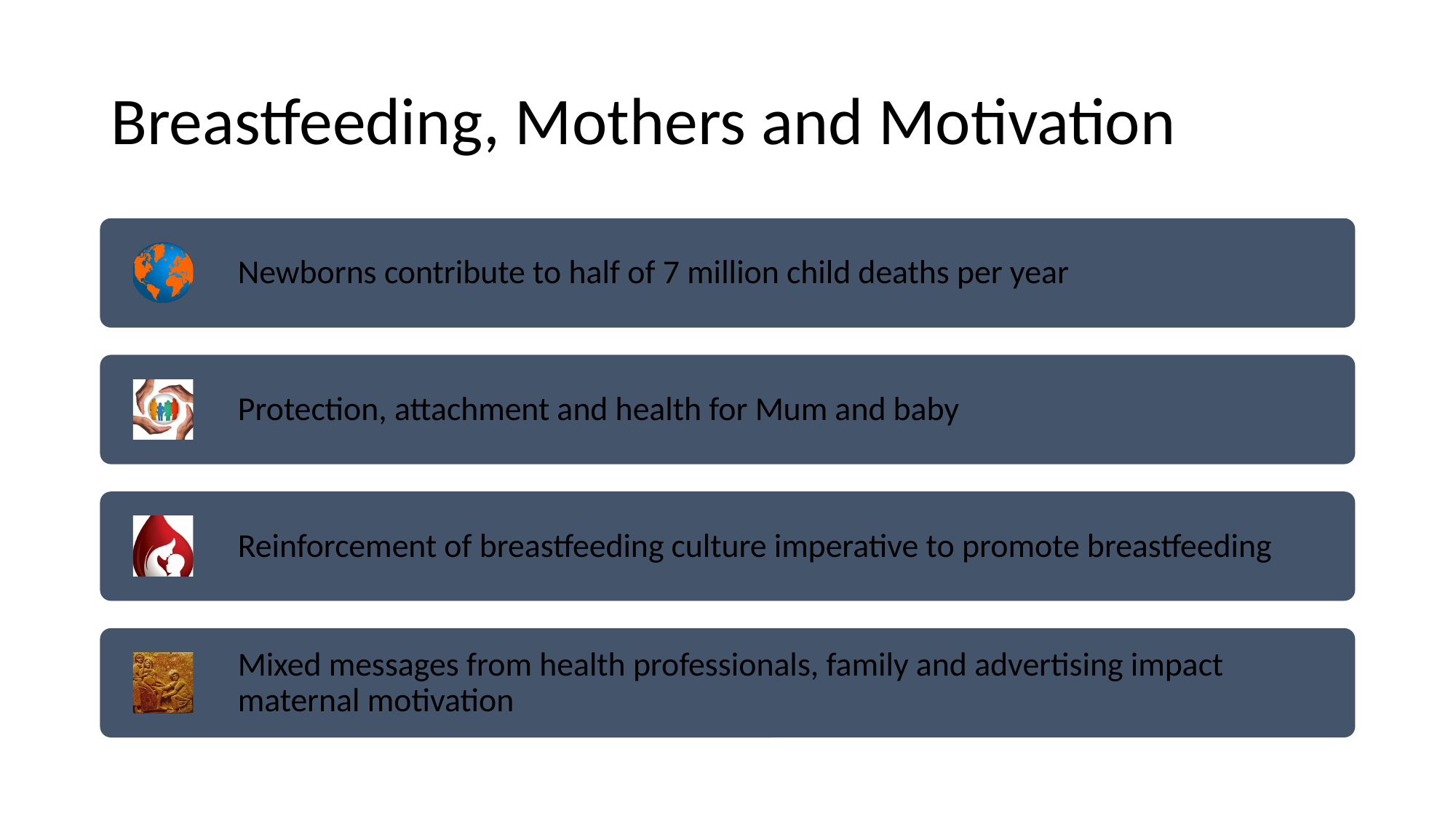

# Breastfeeding, Mothers and Motivation
Newborns contribute to half of 7 million child deaths per year
Protection, attachment and health for Mum and baby
Reinforcement of breastfeeding culture imperative to promote breastfeeding
Mixed messages from health professionals, family and advertising impact maternal motivation